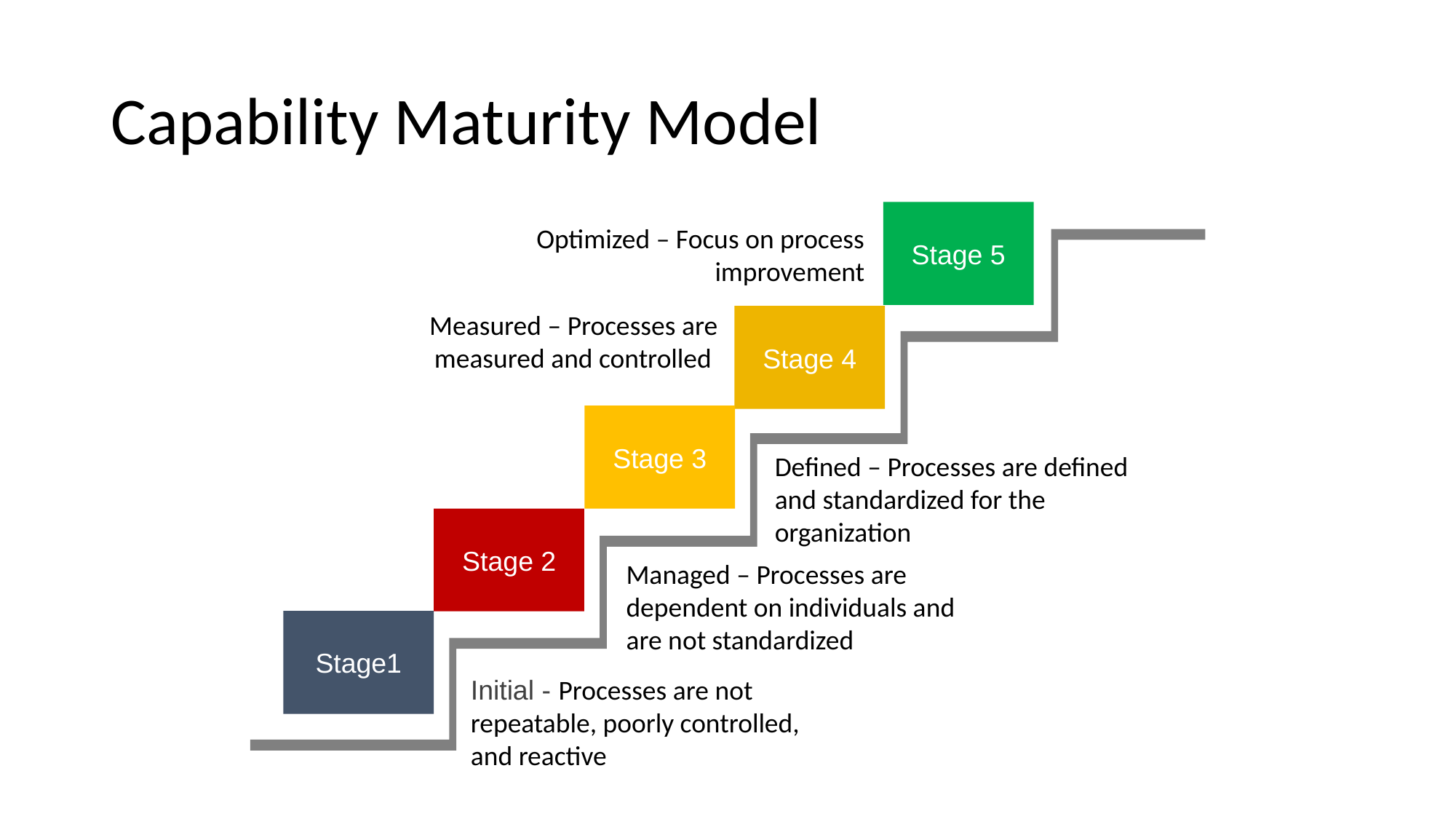

# Capability Maturity Model
Stage 5
Optimized – Focus on process improvement

Measured – Processes are measured and controlled
Stage 4
Stage 3
Defined – Processes are defined and standardized for the organization
Stage 2
Managed – Processes are dependent on individuals and are not standardized
Stage1
Initial - Processes are not repeatable, poorly controlled, and reactive